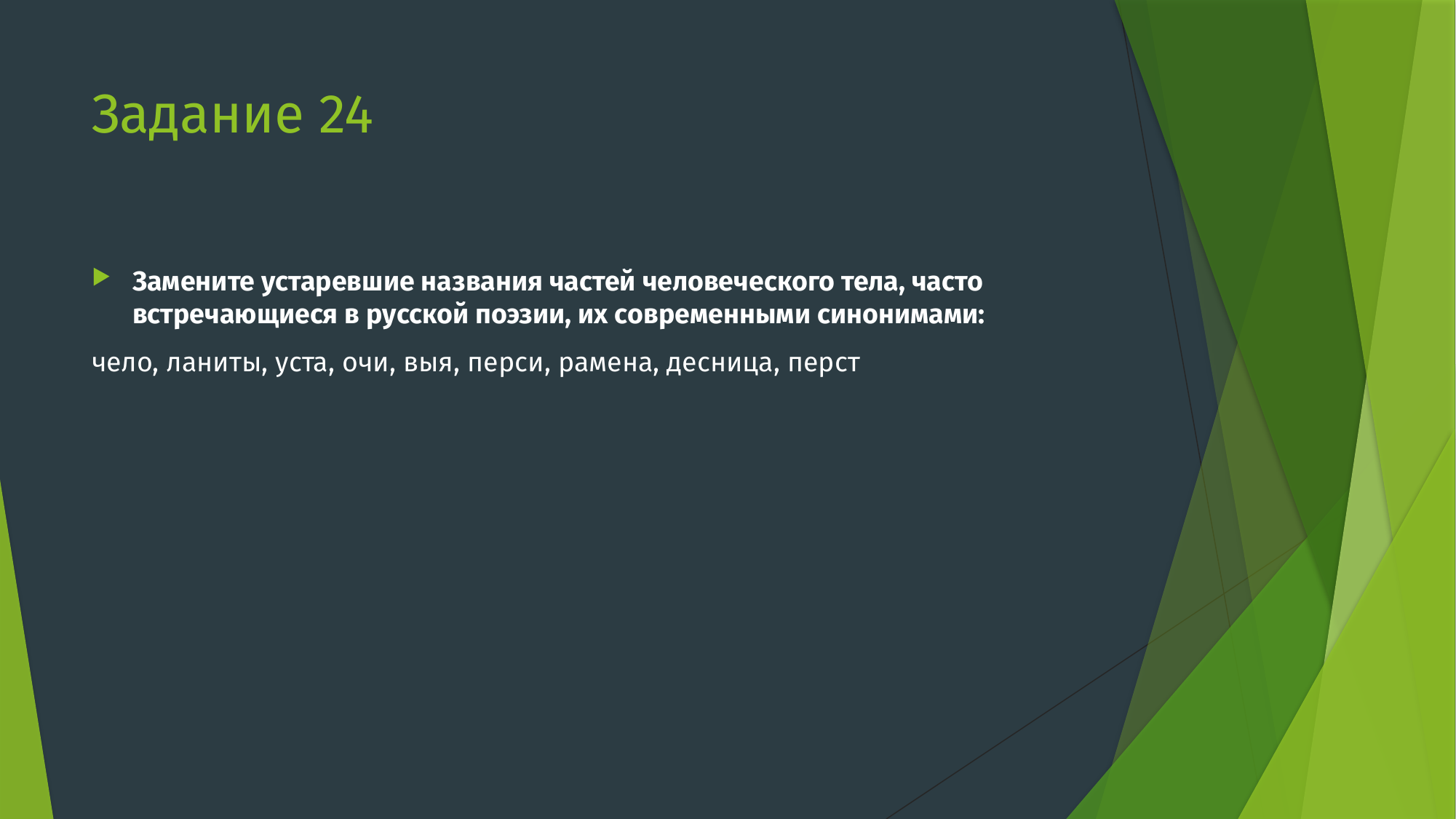

# Задание 24
Замените устаревшие названия частей человеческого тела, часто встречающиеся в русской поэзии, их современными синонимами:
чело, ланиты, уста, очи, выя, перси, рамена, десница, перст